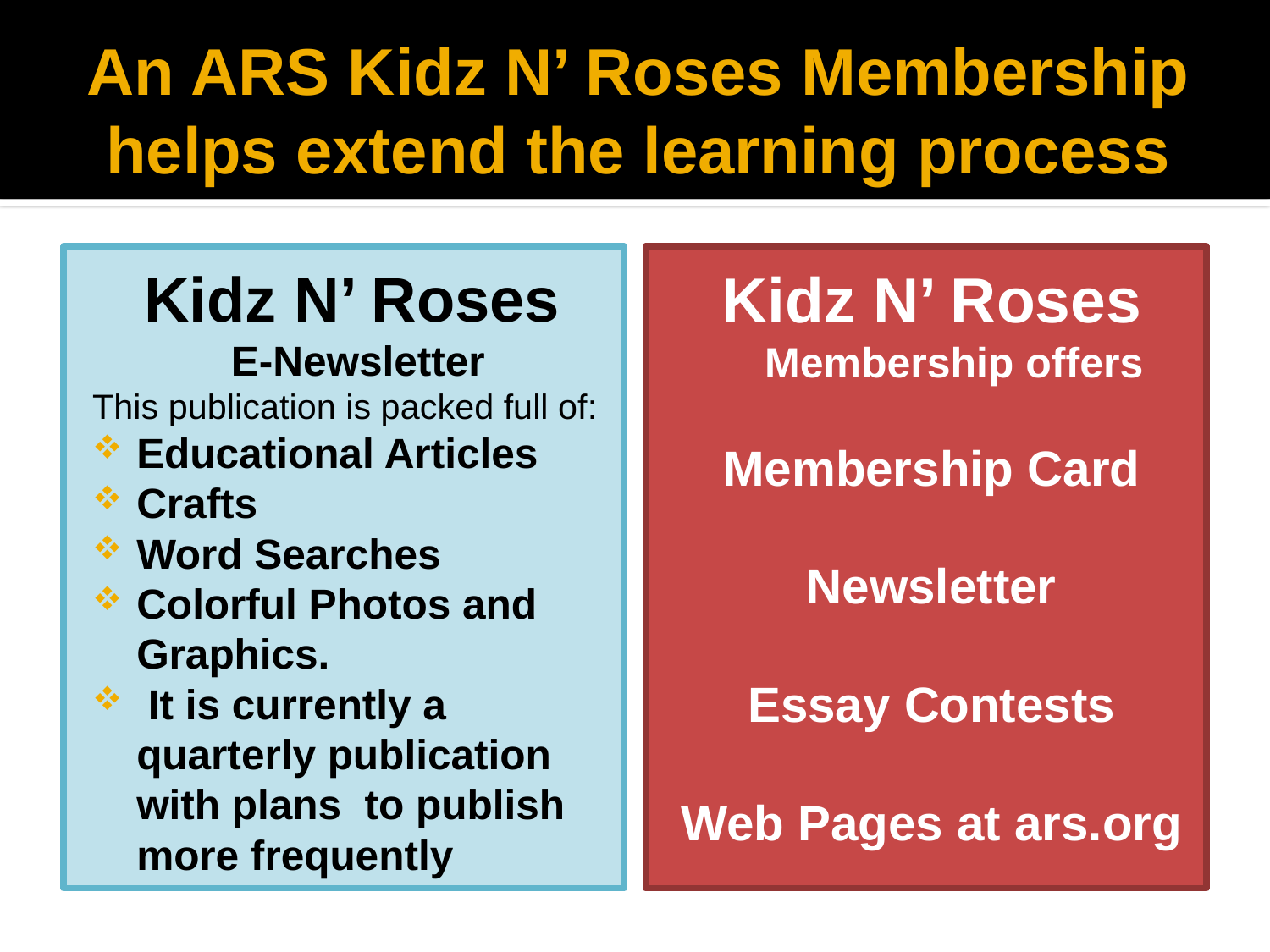

# An ARS Kidz N’ Roses Membership helps extend the learning process
Kidz N’ Roses
 E-Newsletter
This publication is packed full of:
Educational Articles
Crafts
Word Searches
Colorful Photos and Graphics.
 It is currently a quarterly publication with plans  to publish more frequently

Kidz N’ Roses Membership offers

Membership Card

Newsletter

Essay Contests

Web Pages at ars.org